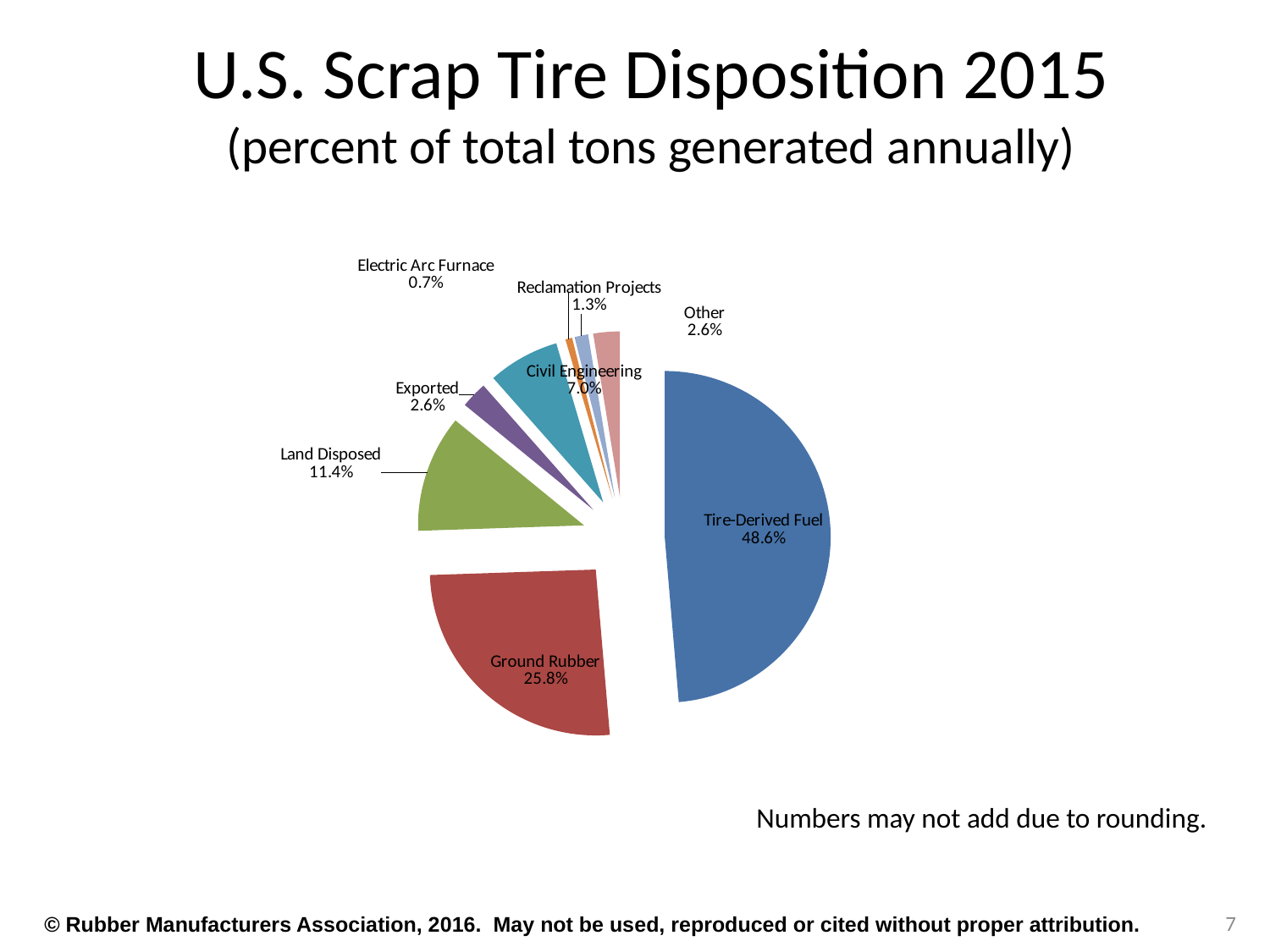

# U.S. Scrap Tire Disposition 2015 (percent of total tons generated annually)

[unsupported chart]

Numbers may not add due to rounding.
7